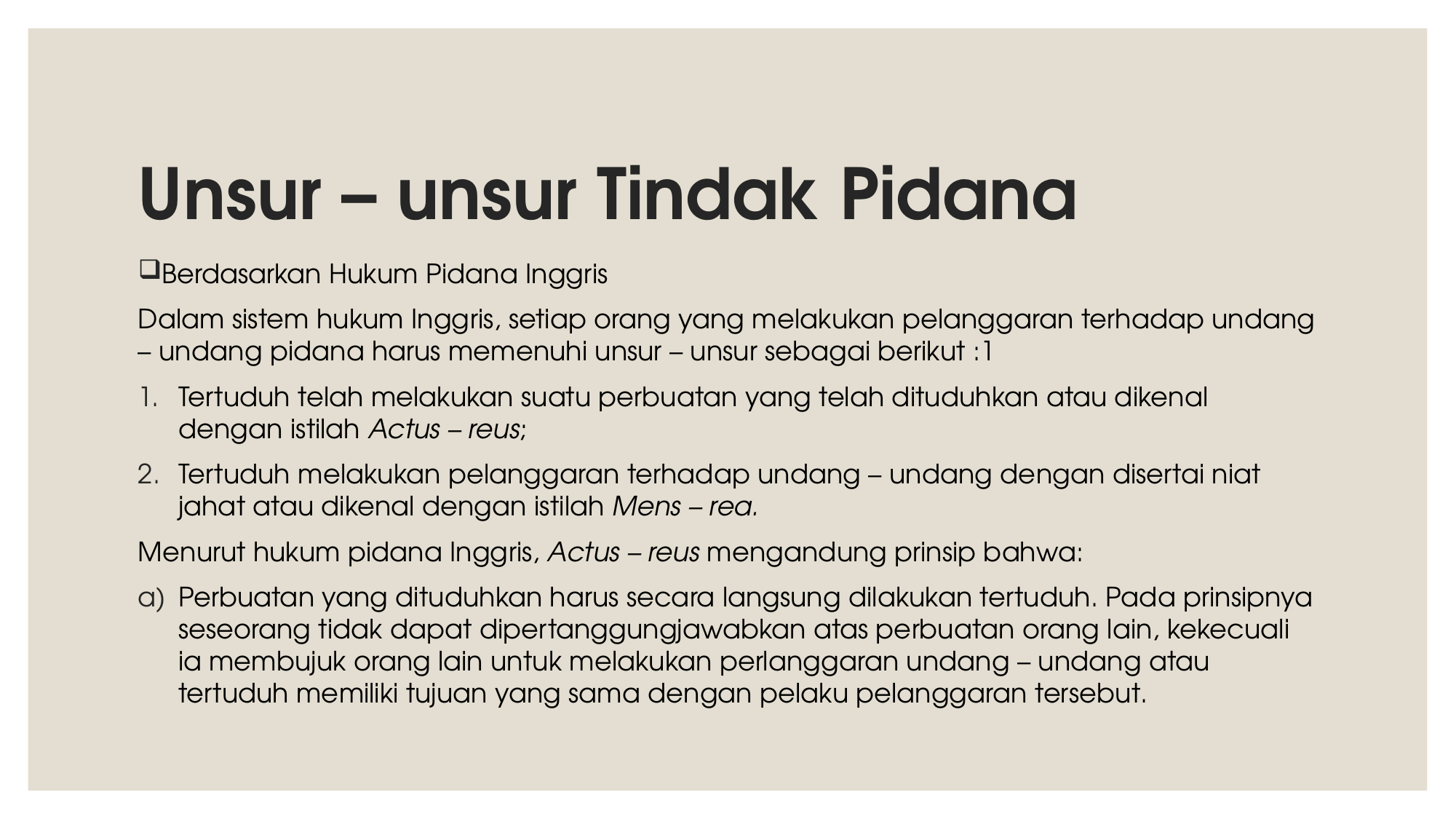

# Unsur – unsur Tindak Pidana
Berdasarkan Hukum Pidana Inggris
Dalam sistem hukum Inggris, setiap orang yang melakukan pelanggaran terhadap undang – undang pidana harus memenuhi unsur – unsur sebagai berikut :1
Tertuduh telah melakukan suatu perbuatan yang telah dituduhkan atau dikenal dengan istilah Actus – reus;
Tertuduh melakukan pelanggaran terhadap undang – undang dengan disertai niat jahat atau dikenal dengan istilah Mens – rea.
Menurut hukum pidana Inggris, Actus – reus mengandung prinsip bahwa:
Perbuatan yang dituduhkan harus secara langsung dilakukan tertuduh. Pada prinsipnya seseorang tidak dapat dipertanggungjawabkan atas perbuatan orang lain, kekecuali ia membujuk orang lain untuk melakukan perlanggaran undang – undang atau tertuduh memiliki tujuan yang sama dengan pelaku pelanggaran tersebut.